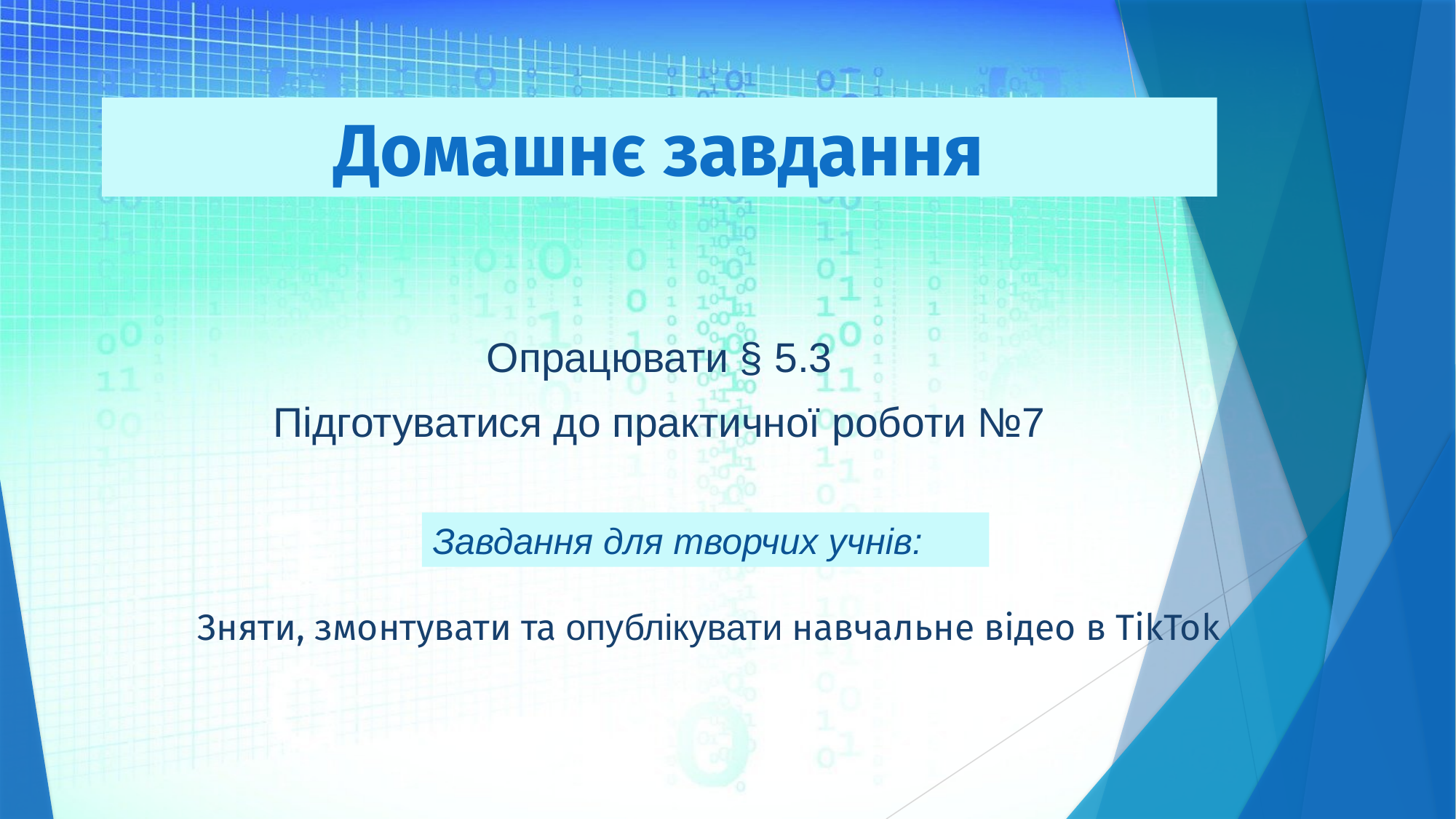

# Домашнє завдання

Опрацювати § 5.3
Підготуватися до практичної роботи №7

Завдання для творчих учнів:
Зняти, змонтувати та опублікувати навчальне відео в TikTok